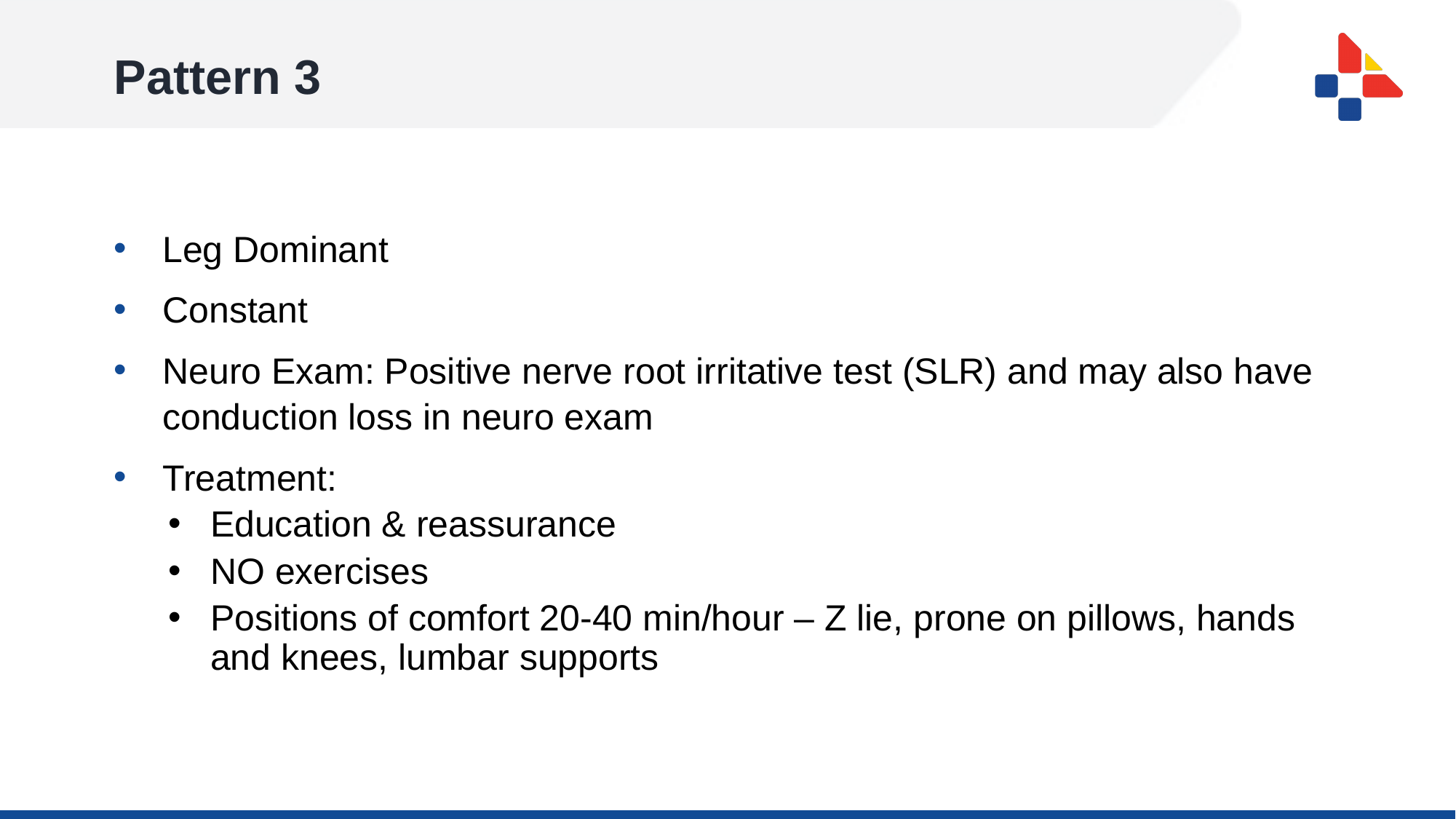

# Pattern 3
Leg Dominant
Constant
Neuro Exam: Positive nerve root irritative test (SLR) and may also have conduction loss in neuro exam
Treatment:
Education & reassurance
NO exercises
Positions of comfort 20-40 min/hour – Z lie, prone on pillows, hands and knees, lumbar supports